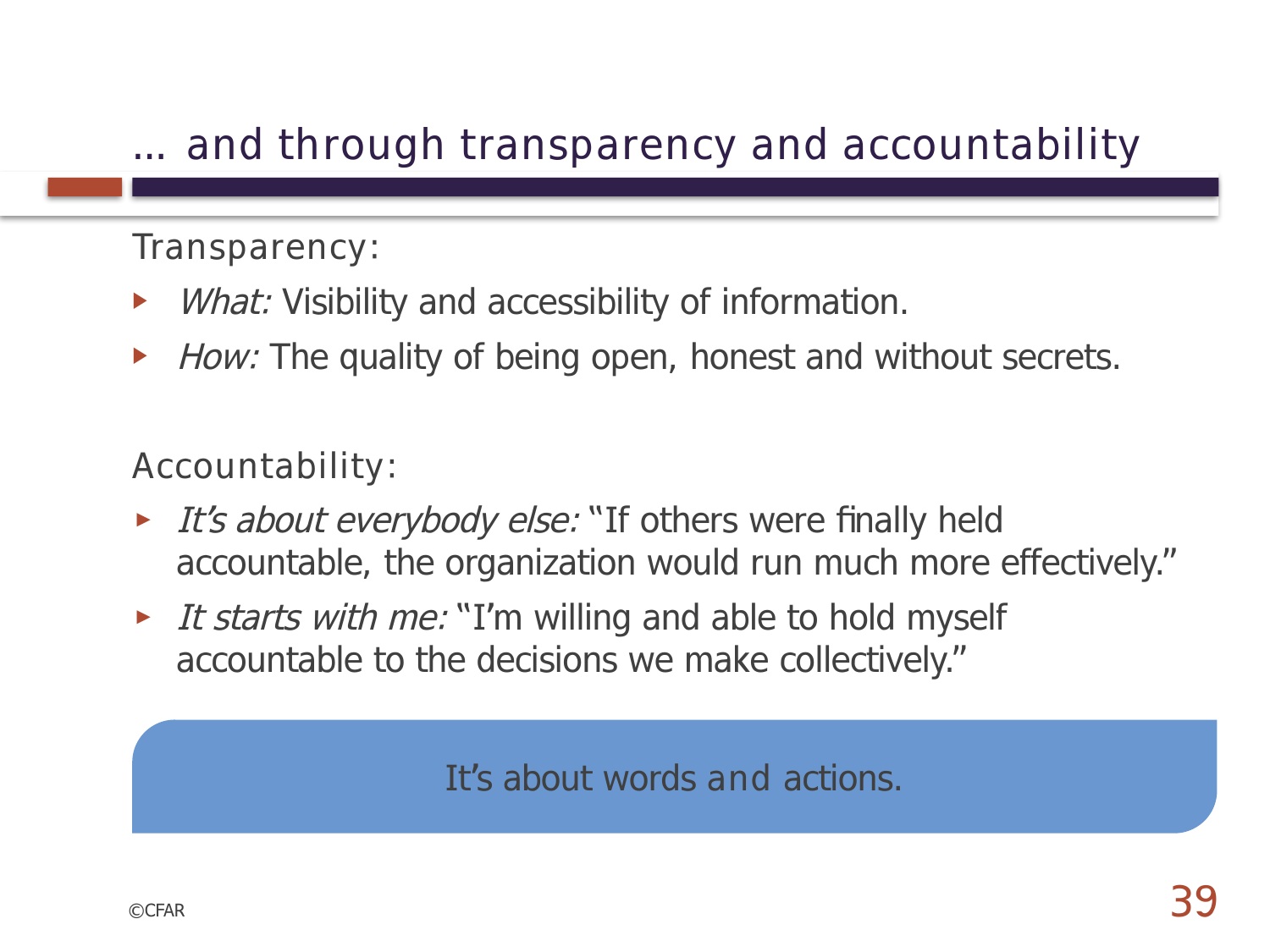

# … and through transparency and accountability
Transparency:
What: Visibility and accessibility of information.
How: The quality of being open, honest and without secrets.

Accountability:
It’s about everybody else: “If others were finally held accountable, the organization would run much more effectively.”
It starts with me: “I’m willing and able to hold myself accountable to the decisions we make collectively.”
It’s about words and actions.
39